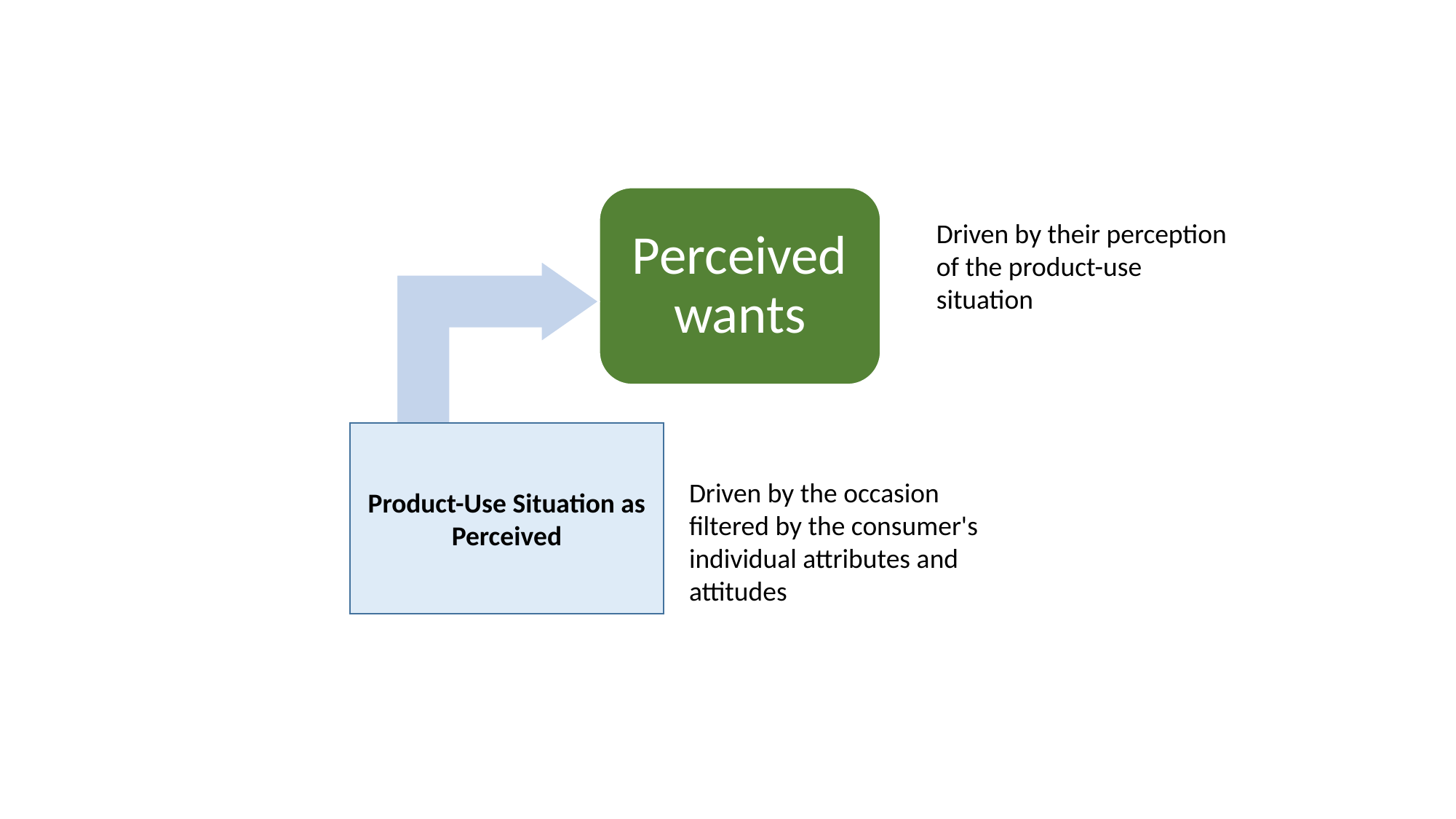

Perceived wants
Driven by their perception of the product-use situation

Product-Use Situation as Perceived
Driven by the occasion filtered by the consumer's individual attributes and attitudes